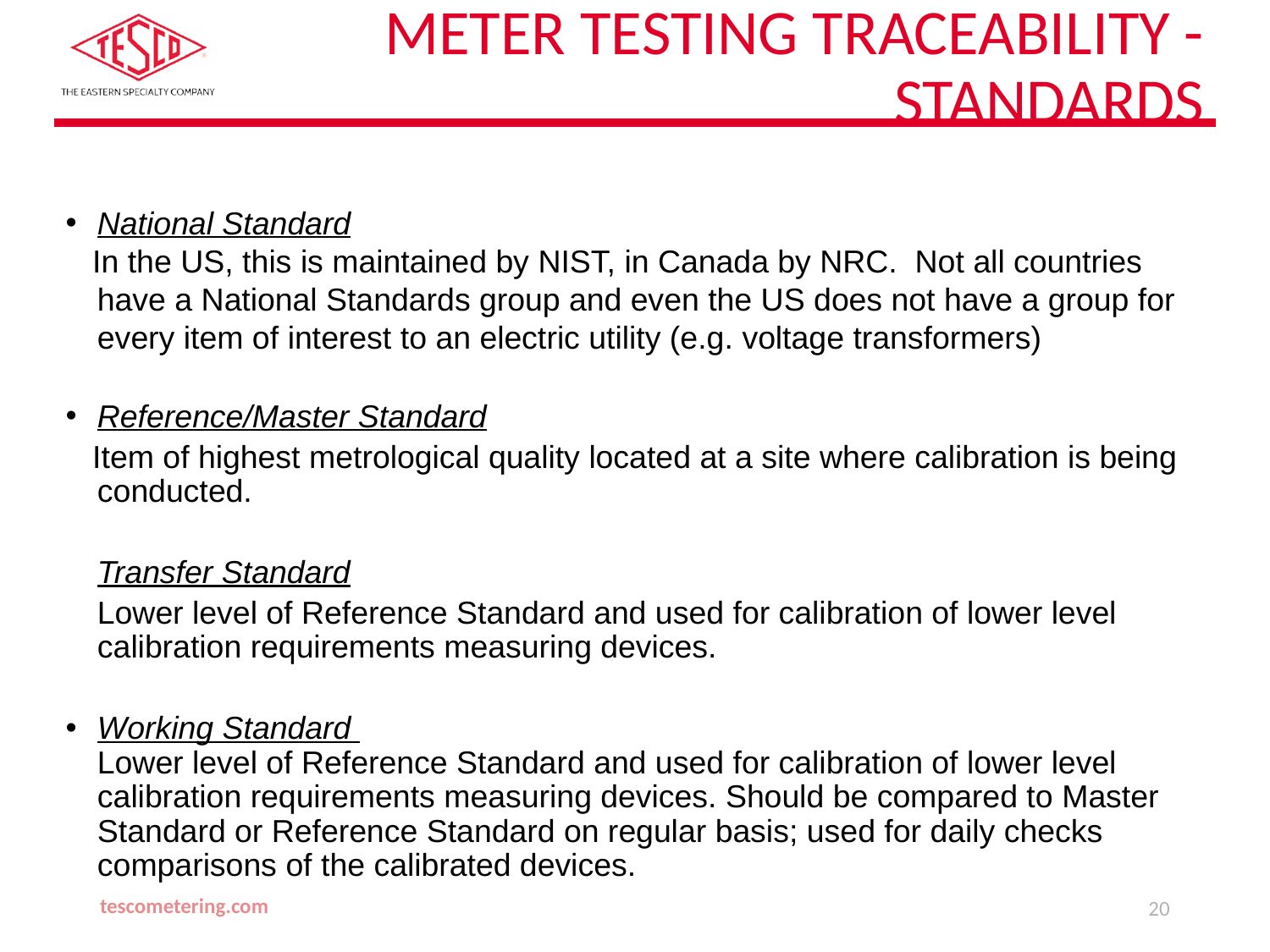

# Meter Testing Traceability - Standards
National Standard
   In the US, this is maintained by NIST, in Canada by NRC.  Not all countries have a National Standards group and even the US does not have a group for every item of interest to an electric utility (e.g. voltage transformers)

Reference/Master Standard
   Item of highest metrological quality located at a site where calibration is being conducted.

	Transfer Standard
	Lower level of Reference Standard and used for calibration of lower level calibration requirements measuring devices.

Working Standard
	Lower level of Reference Standard and used for calibration of lower level calibration requirements measuring devices. Should be compared to Master Standard or Reference Standard on regular basis; used for daily checks comparisons of the calibrated devices.
tescometering.com
20